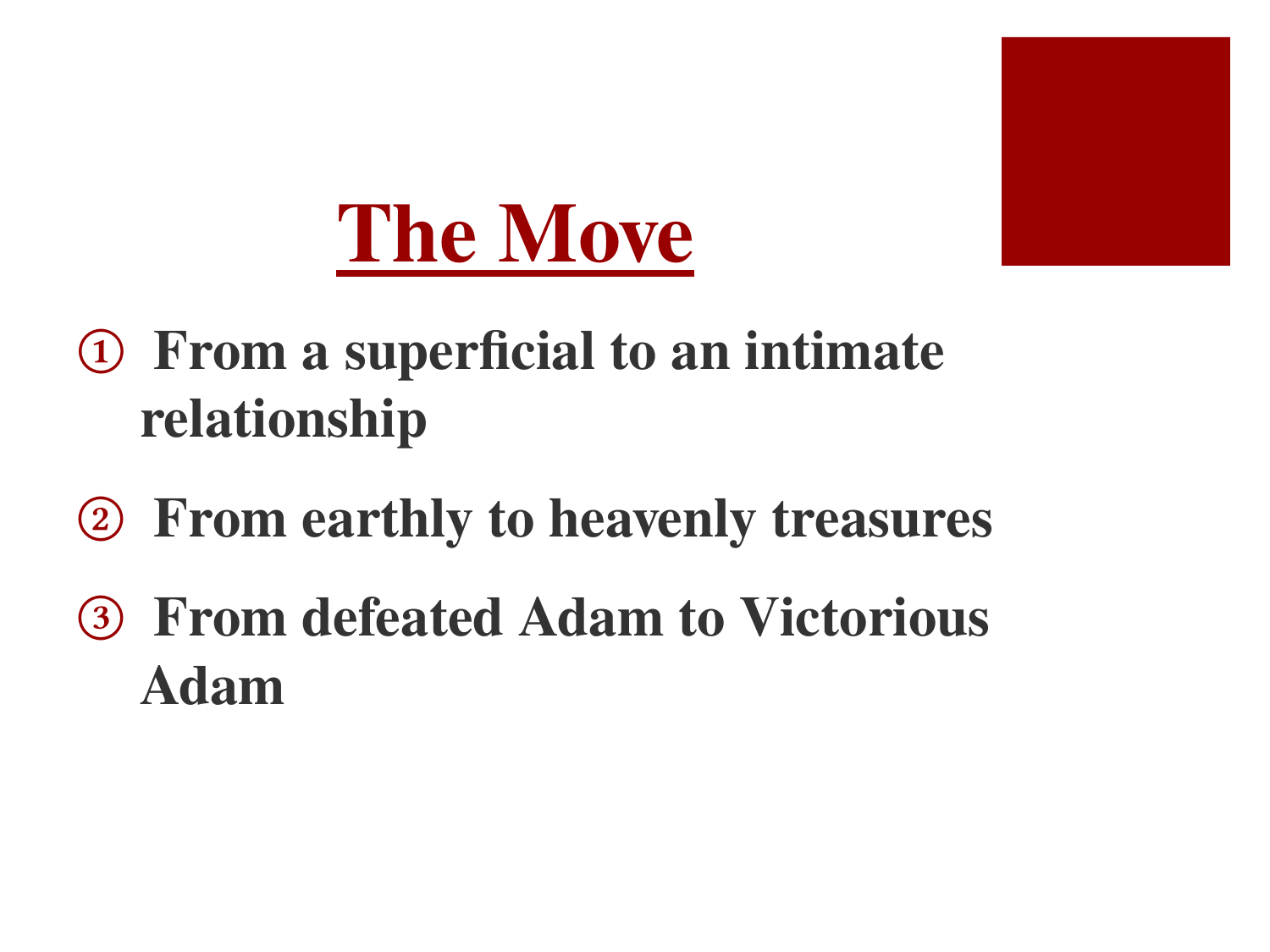

# The Move
 From a superficial to an intimate relationship
 From earthly to heavenly treasures
 From defeated Adam to Victorious Adam